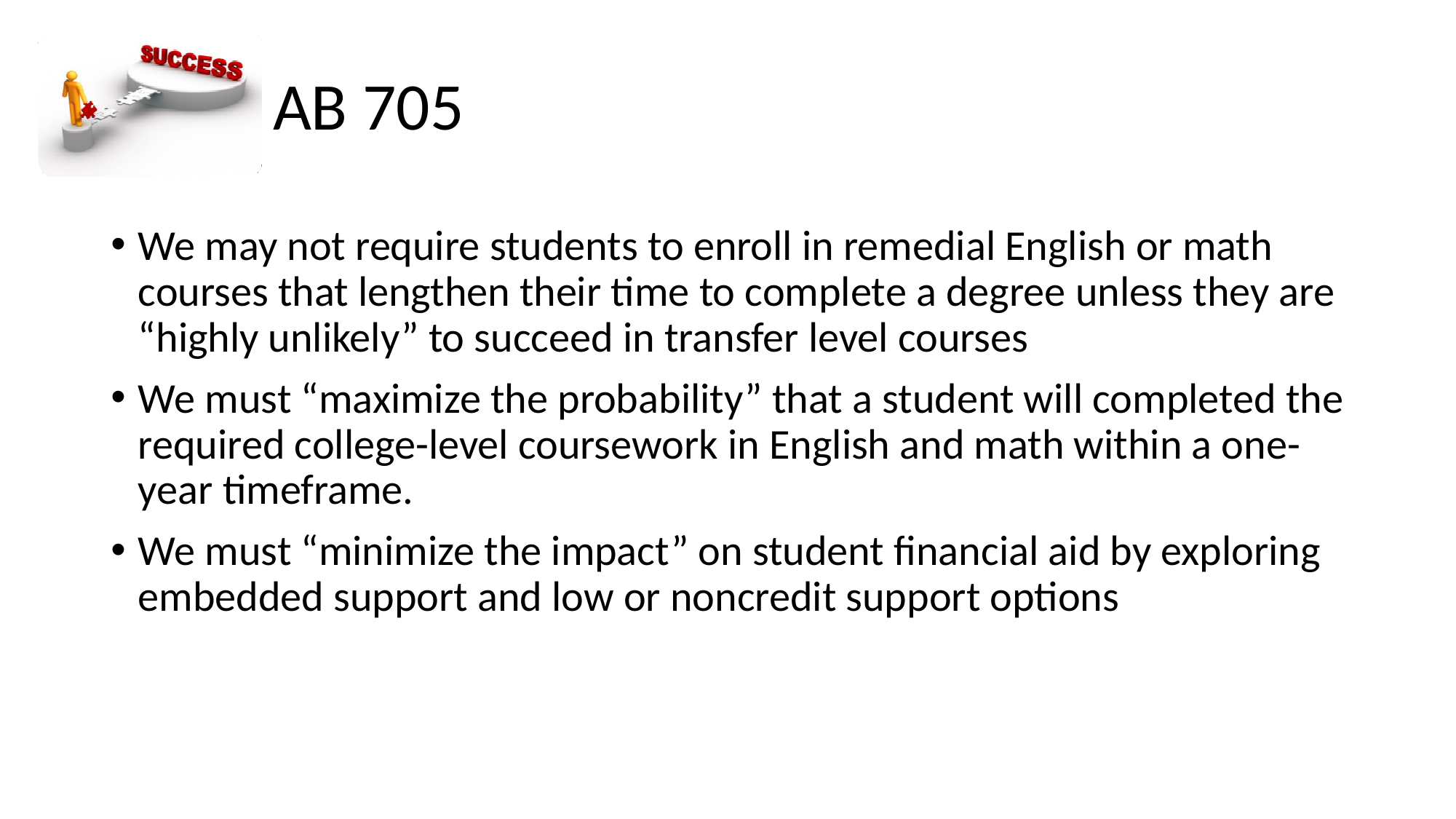

# AB 705
We may not require students to enroll in remedial English or math courses that lengthen their time to complete a degree unless they are “highly unlikely” to succeed in transfer level courses
We must “maximize the probability” that a student will completed the required college-level coursework in English and math within a one-year timeframe.
We must “minimize the impact” on student financial aid by exploring embedded support and low or noncredit support options